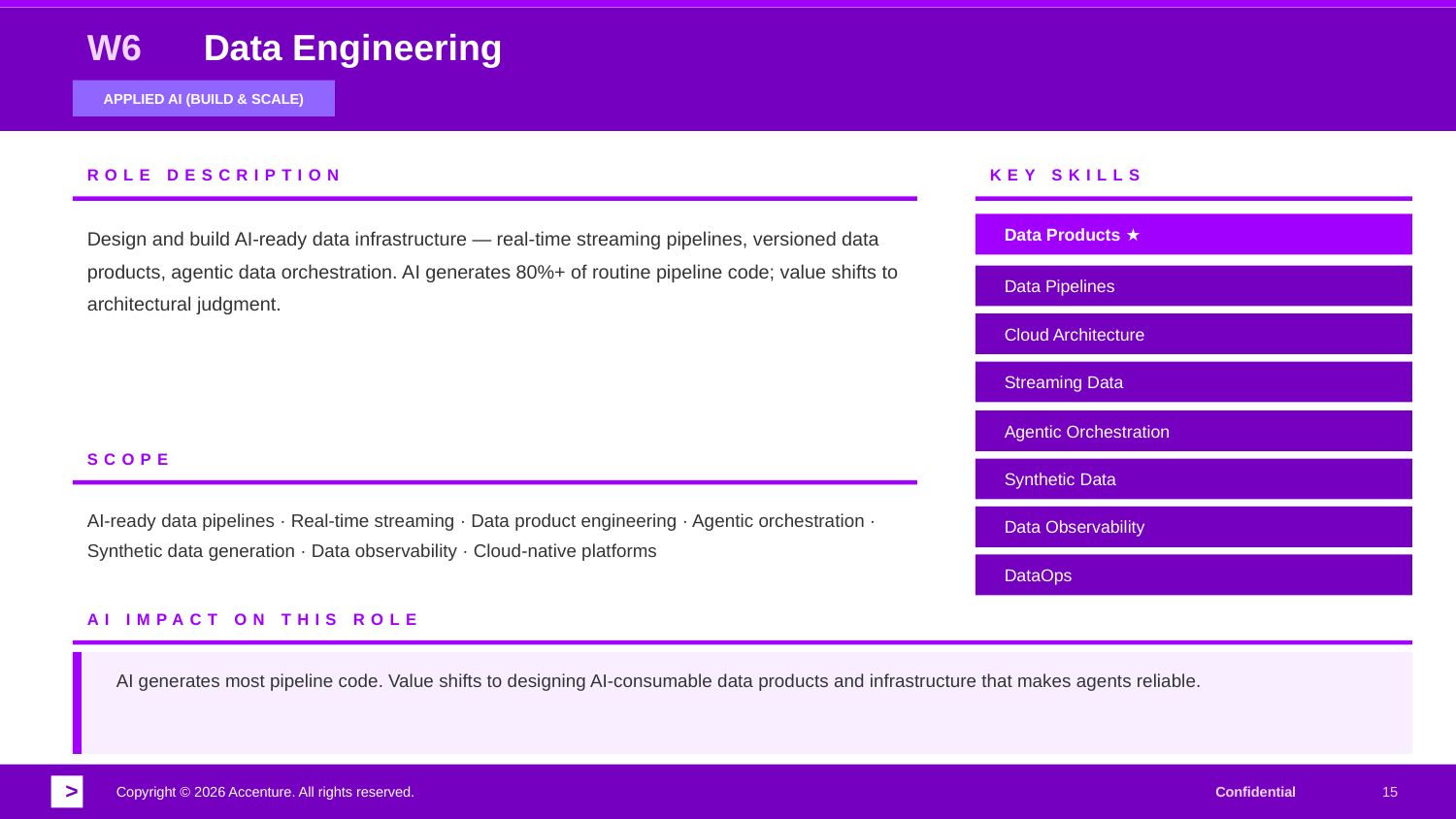

W6
Data Engineering

APPLIED AI (BUILD & SCALE)
ROLE DESCRIPTION
KEY SKILLS

Design and build AI-ready data infrastructure — real-time streaming pipelines, versioned data products, agentic data orchestration. AI generates 80%+ of routine pipeline code; value shifts to architectural judgment.

Data Products ★

Data Pipelines

Cloud Architecture

Streaming Data

Agentic Orchestration
SCOPE

Synthetic Data

AI-ready data pipelines · Real-time streaming · Data product engineering · Agentic orchestration · Synthetic data generation · Data observability · Cloud-native platforms

Data Observability

DataOps
AI IMPACT ON THIS ROLE

AI generates most pipeline code. Value shifts to designing AI-consumable data products and infrastructure that makes agents reliable.

>

Copyright © 2026 Accenture. All rights reserved.
Confidential
15